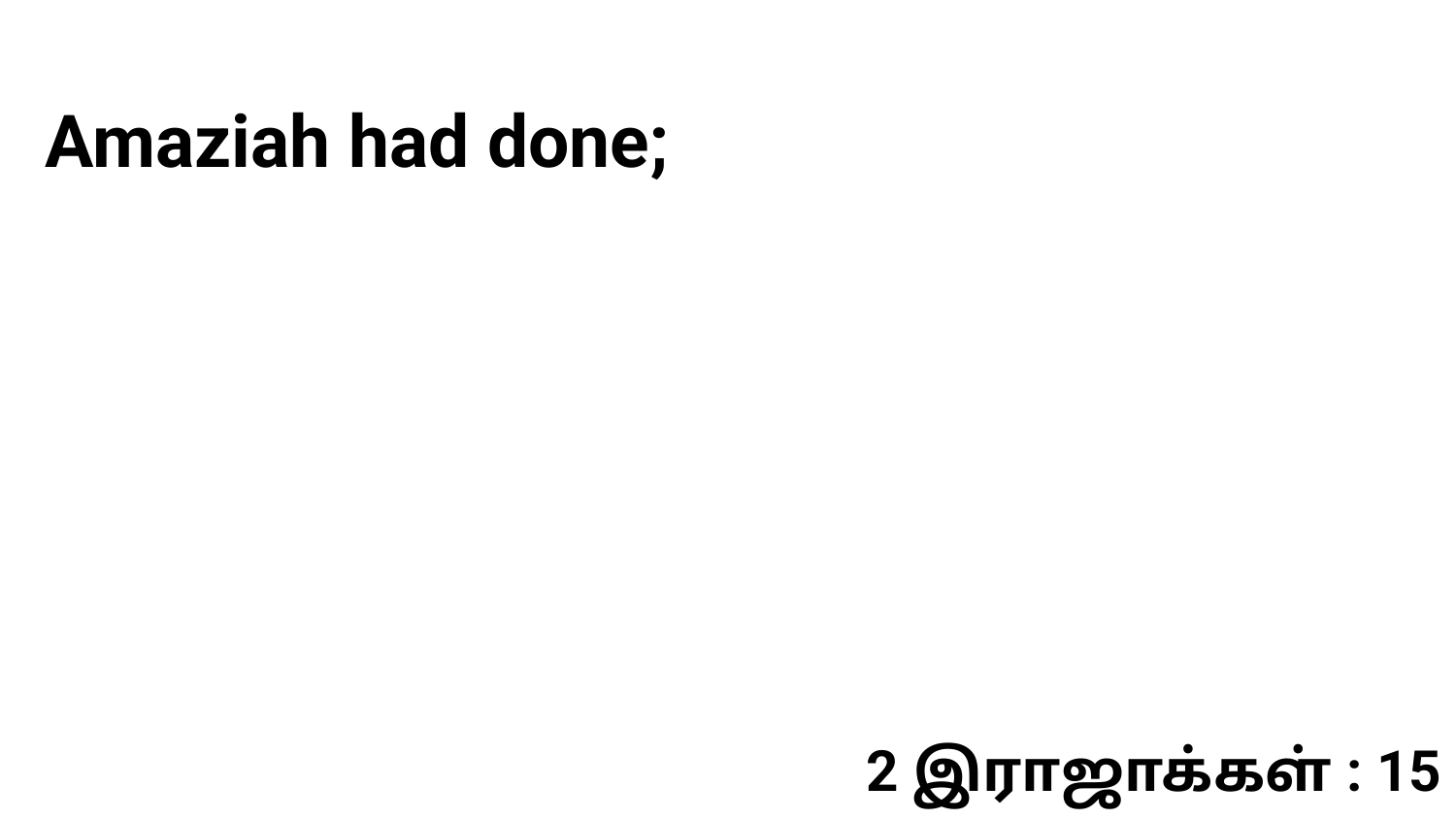

Amaziah had done;
2 இராஜாக்கள் : 15